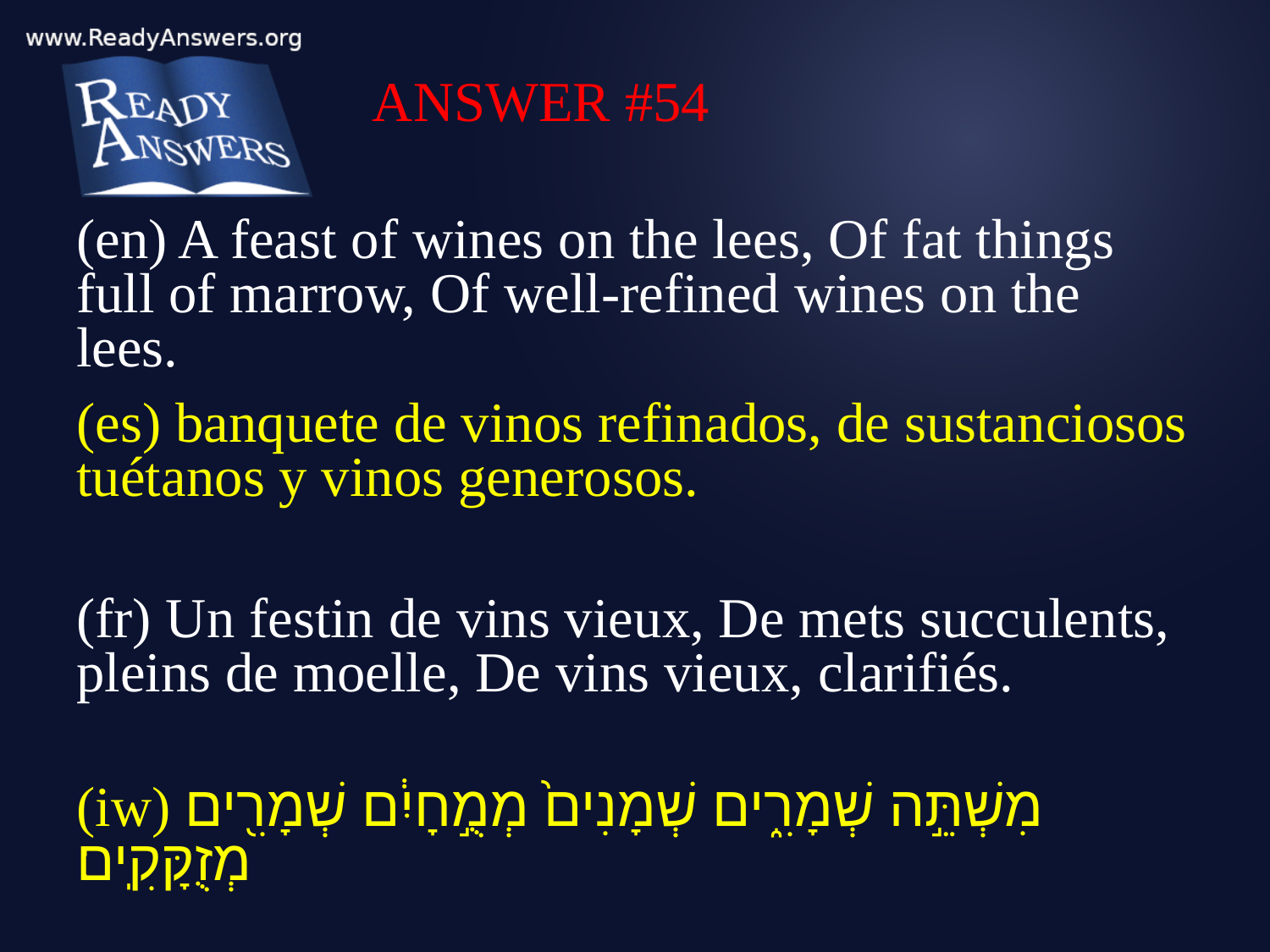

ANSWER #54
(en) A feast of wines on the lees, Of fat things full of marrow, Of well-refined wines on the lees.
(es) banquete de vinos refinados, de sustanciosos tuétanos y vinos generosos.
(fr) Un festin de vins vieux, De mets succulents, pleins de moelle, De vins vieux, clarifiés.
(iw) מִשְׁתֵּ֣ה שְׁמָרִ֑ים שְׁמָנִים֙ מְמֻ֣חָיִ֔ם שְׁמָרִ֖ים מְזֻקָּקִֽים׃